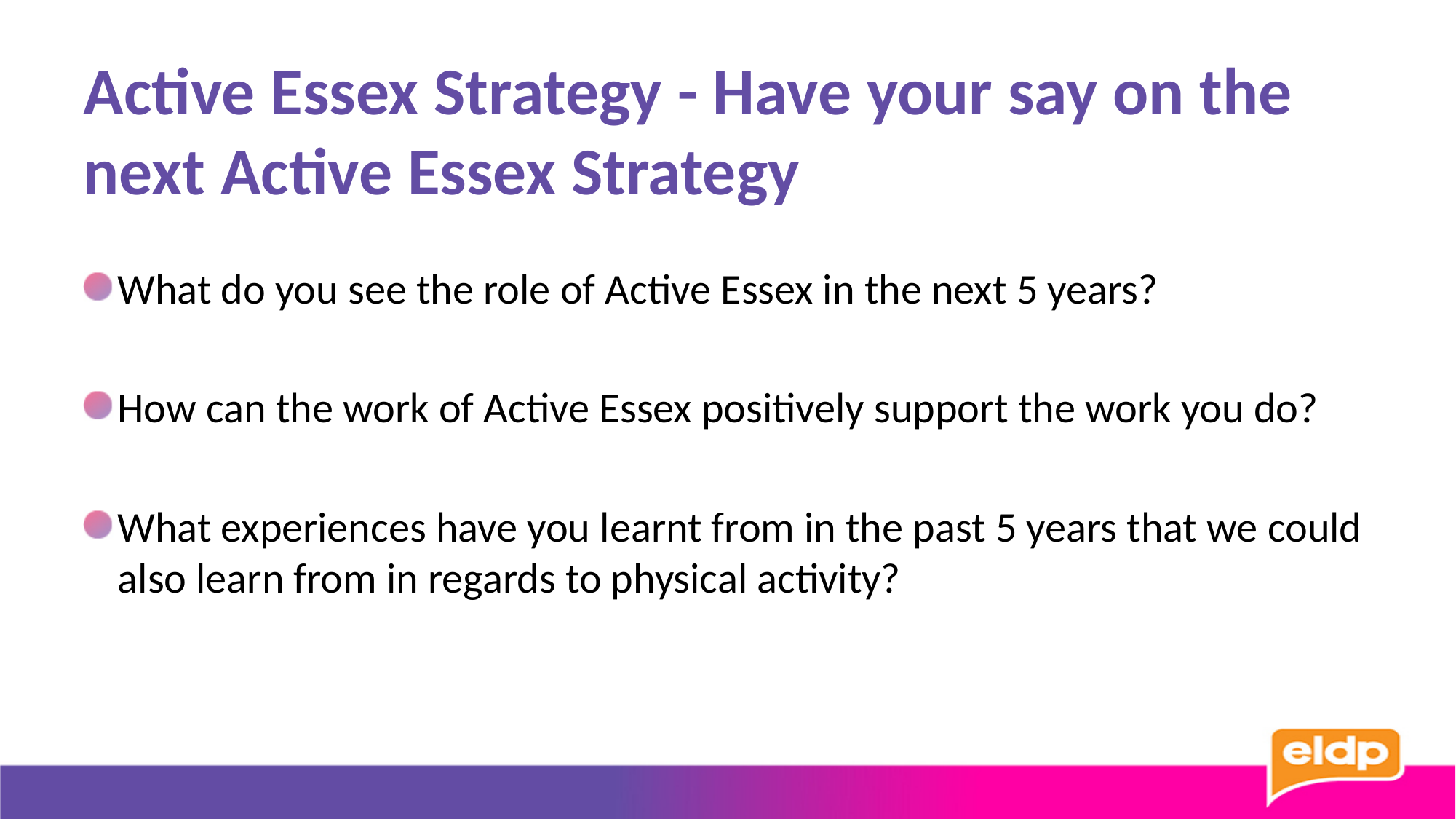

# Active Essex Strategy - Have your say on the next Active Essex Strategy
What do you see the role of Active Essex in the next 5 years?

How can the work of Active Essex positively support the work you do?

What experiences have you learnt from in the past 5 years that we could also learn from in regards to physical activity?